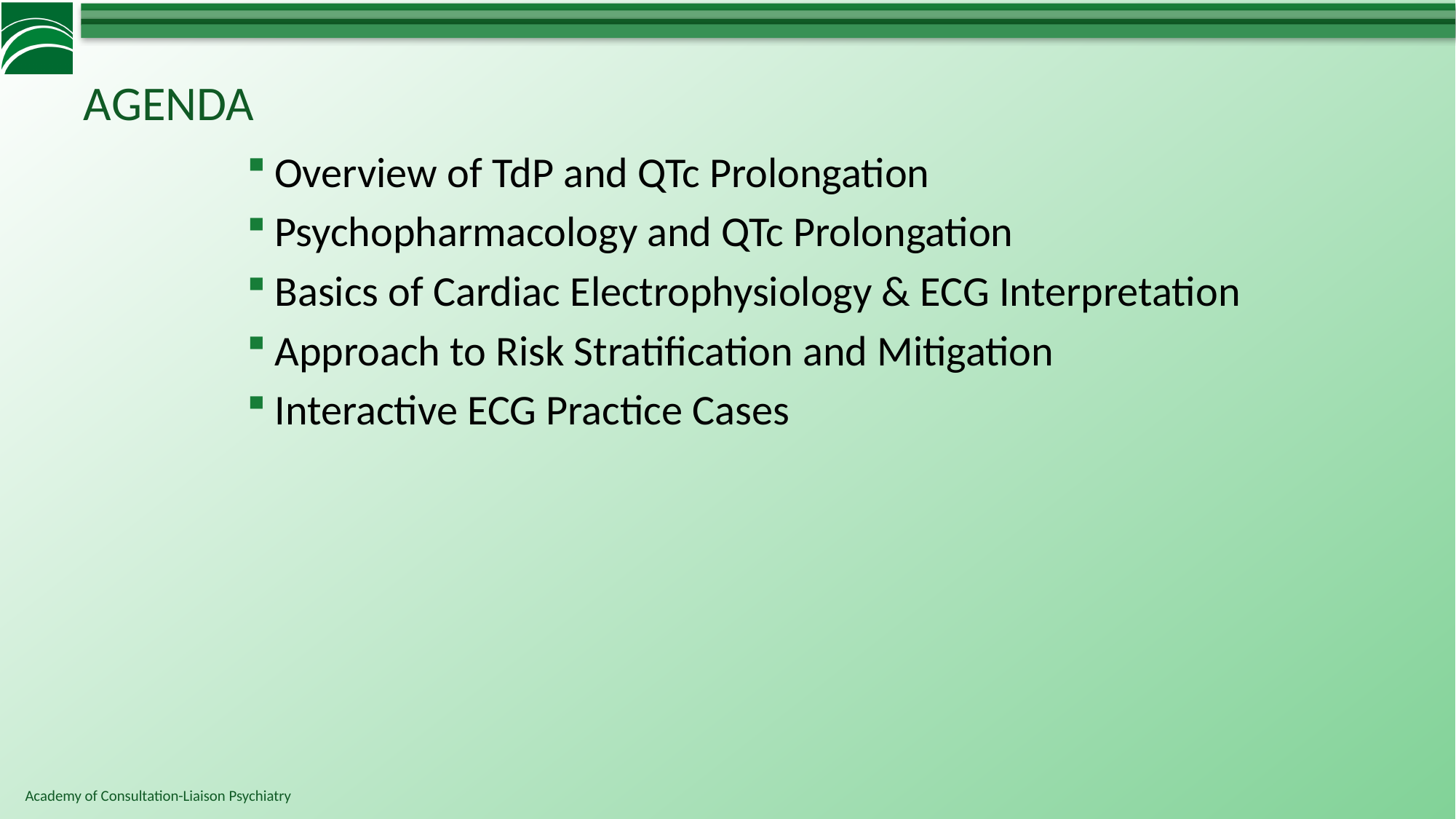

# AGENDA
Overview of TdP and QTc Prolongation
Psychopharmacology and QTc Prolongation
Basics of Cardiac Electrophysiology & ECG Interpretation
Approach to Risk Stratification and Mitigation
Interactive ECG Practice Cases